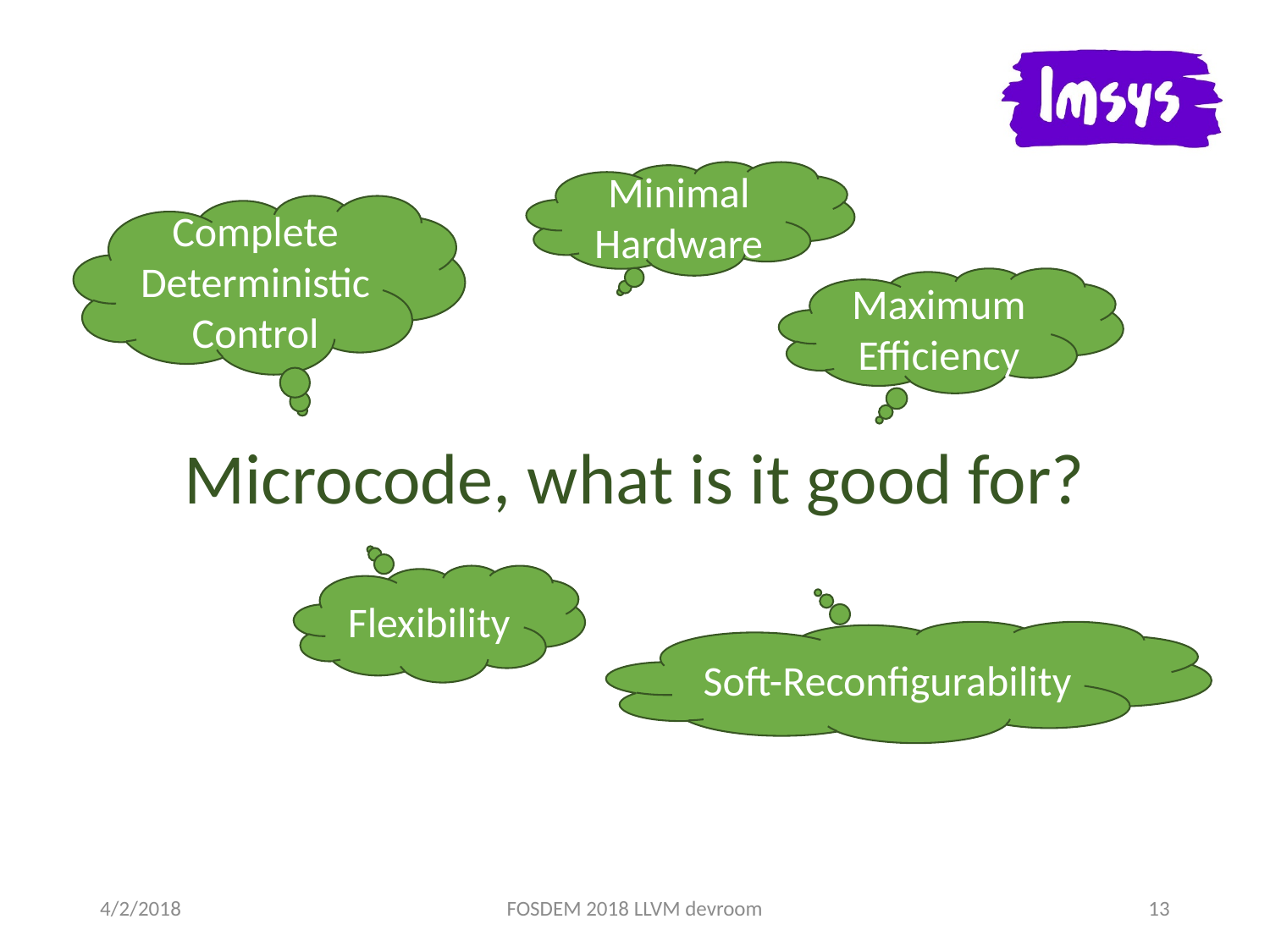

Minimal Hardware
Complete Deterministic Control
Maximum Efficiency
Microcode, what is it good for?
Flexibility
Soft-Reconfigurability
4/2/2018
FOSDEM 2018 LLVM devroom
13